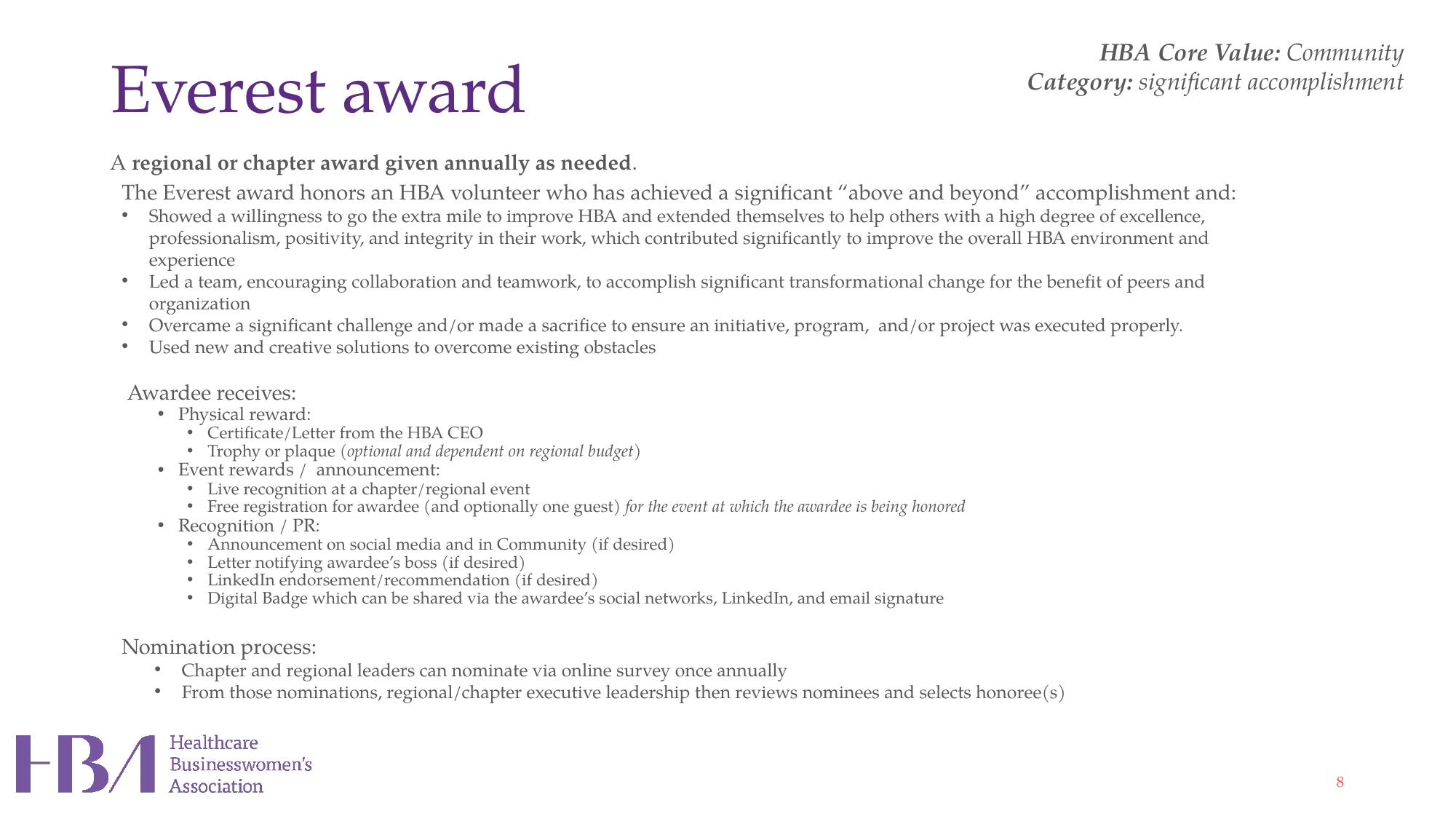

HBA Core Value: Community
Category: significant accomplishment
# Everest award
A regional or chapter award given annually as needed.
The Everest award honors an HBA volunteer who has achieved a significant “above and beyond” accomplishment and:
Showed a willingness to go the extra mile to improve HBA and extended themselves to help others with a high degree of excellence, professionalism, positivity, and integrity in their work, which contributed significantly to improve the overall HBA environment and experience
Led a team, encouraging collaboration and teamwork, to accomplish significant transformational change for the benefit of peers and organization
Overcame a significant challenge and/or made a sacrifice to ensure an initiative, program,  and/or project was executed properly.
Used new and creative solutions to overcome existing obstacles

Awardee receives:
Physical reward:
Certificate/Letter from the HBA CEO
Trophy or plaque (optional and dependent on regional budget)
Event rewards /  announcement:
Live recognition at a chapter/regional event
Free registration for awardee (and optionally one guest) for the event at which the awardee is being honored
Recognition / PR:
Announcement on social media and in Community (if desired)
Letter notifying awardee’s boss (if desired)
LinkedIn endorsement/recommendation (if desired)
Digital Badge which can be shared via the awardee’s social networks, LinkedIn, and email signature

Nomination process:
Chapter and regional leaders can nominate via online survey once annually
From those nominations, regional/chapter executive leadership then reviews nominees and selects honoree(s)

8